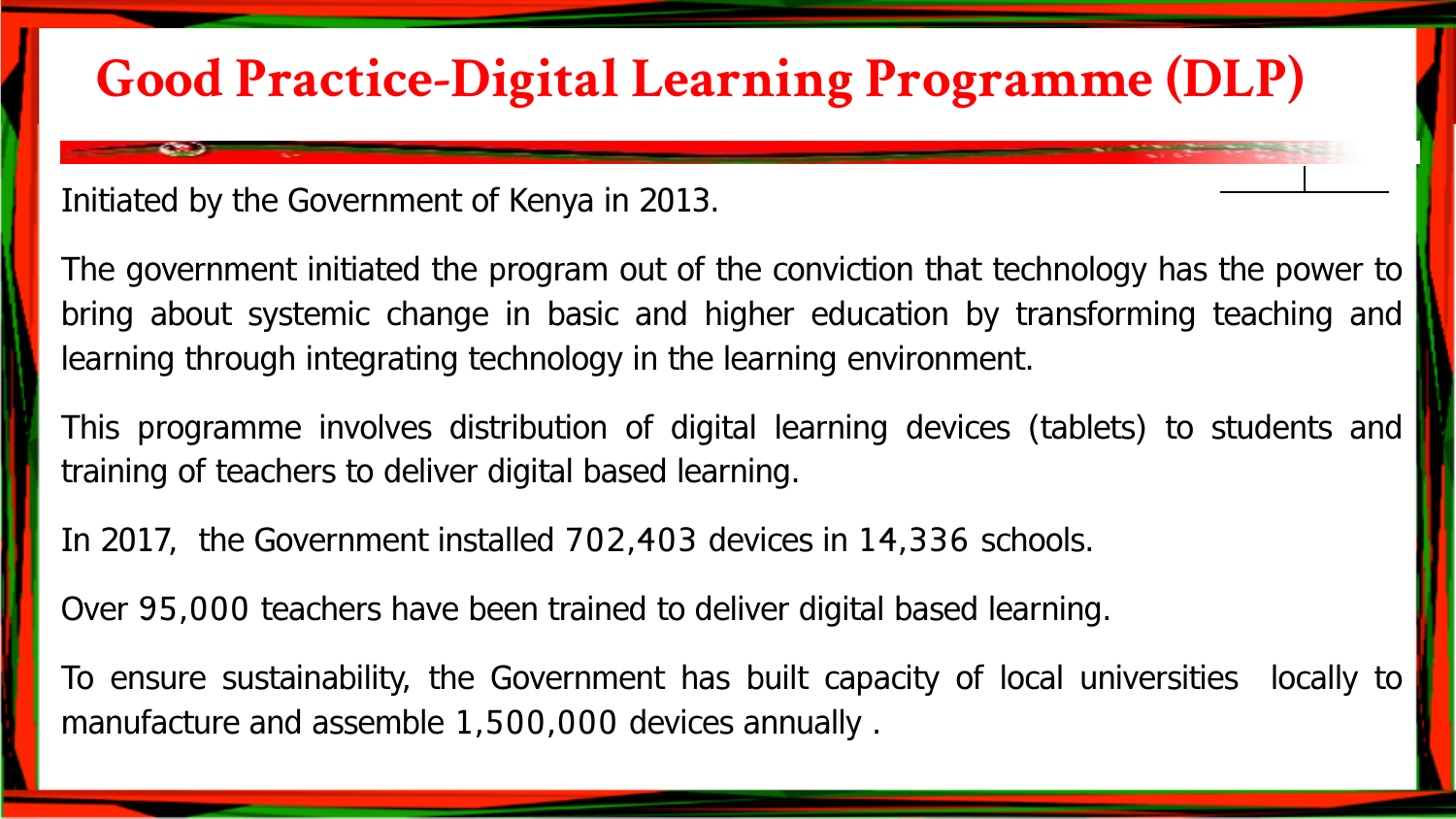

# Good Practice-Digital Learning Programme (DLP)

Initiated by the Government of Kenya in 2013.
The government initiated the program out of the conviction that technology has the power to bring about systemic change in basic and higher education by transforming teaching and learning through integrating technology in the learning environment.
This programme involves distribution of digital learning devices (tablets) to students and training of teachers to deliver digital based learning.
In 2017,  the Government installed 702,403 devices in 14,336 schools.
Over 95,000 teachers have been trained to deliver digital based learning.
To ensure sustainability, the Government has built capacity of local universities  locally to manufacture and assemble 1,500,000 devices annually .